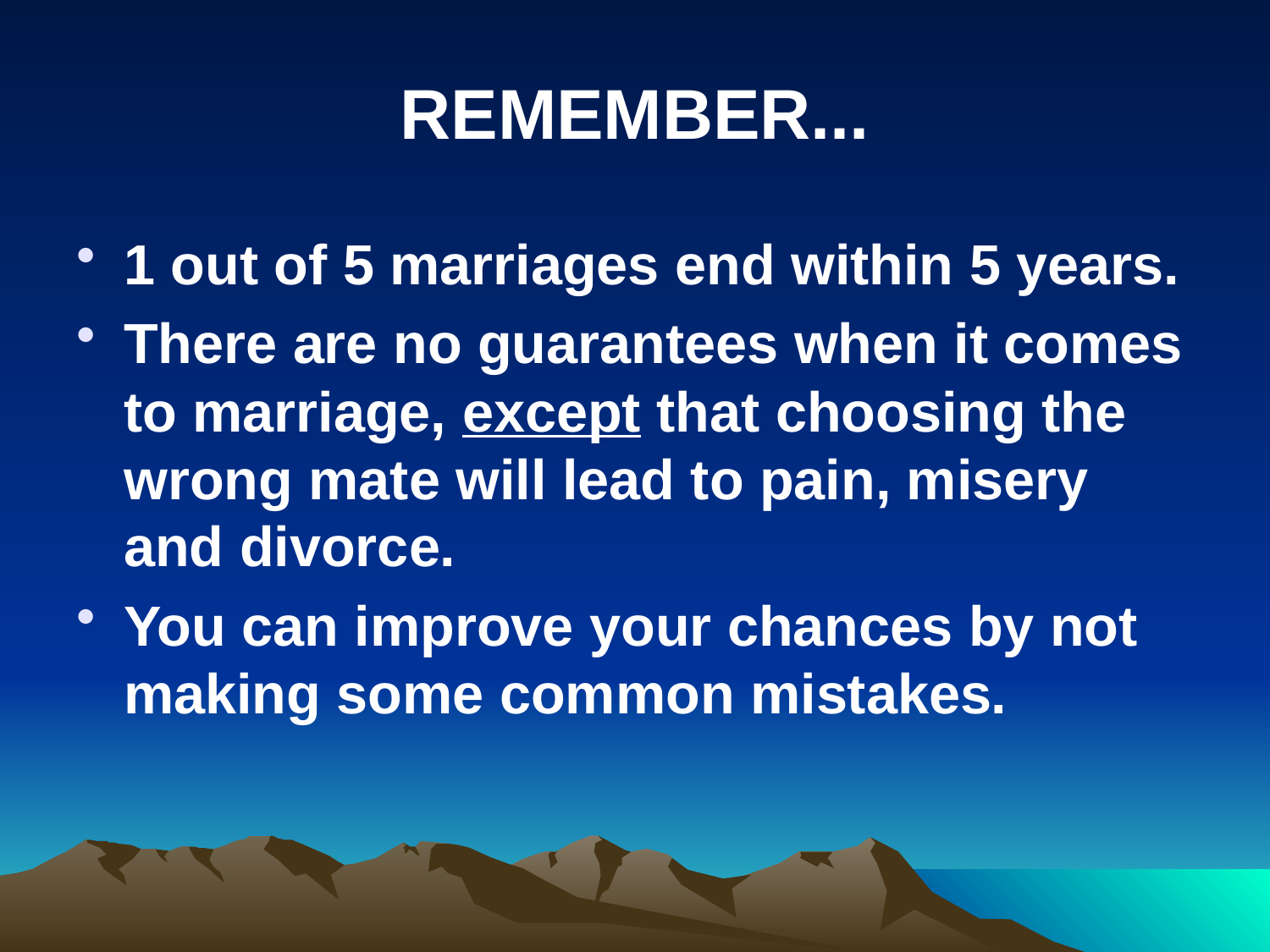

# REMEMBER...
1 out of 5 marriages end within 5 years.
There are no guarantees when it comes to marriage, except that choosing the wrong mate will lead to pain, misery and divorce.
You can improve your chances by not making some common mistakes.